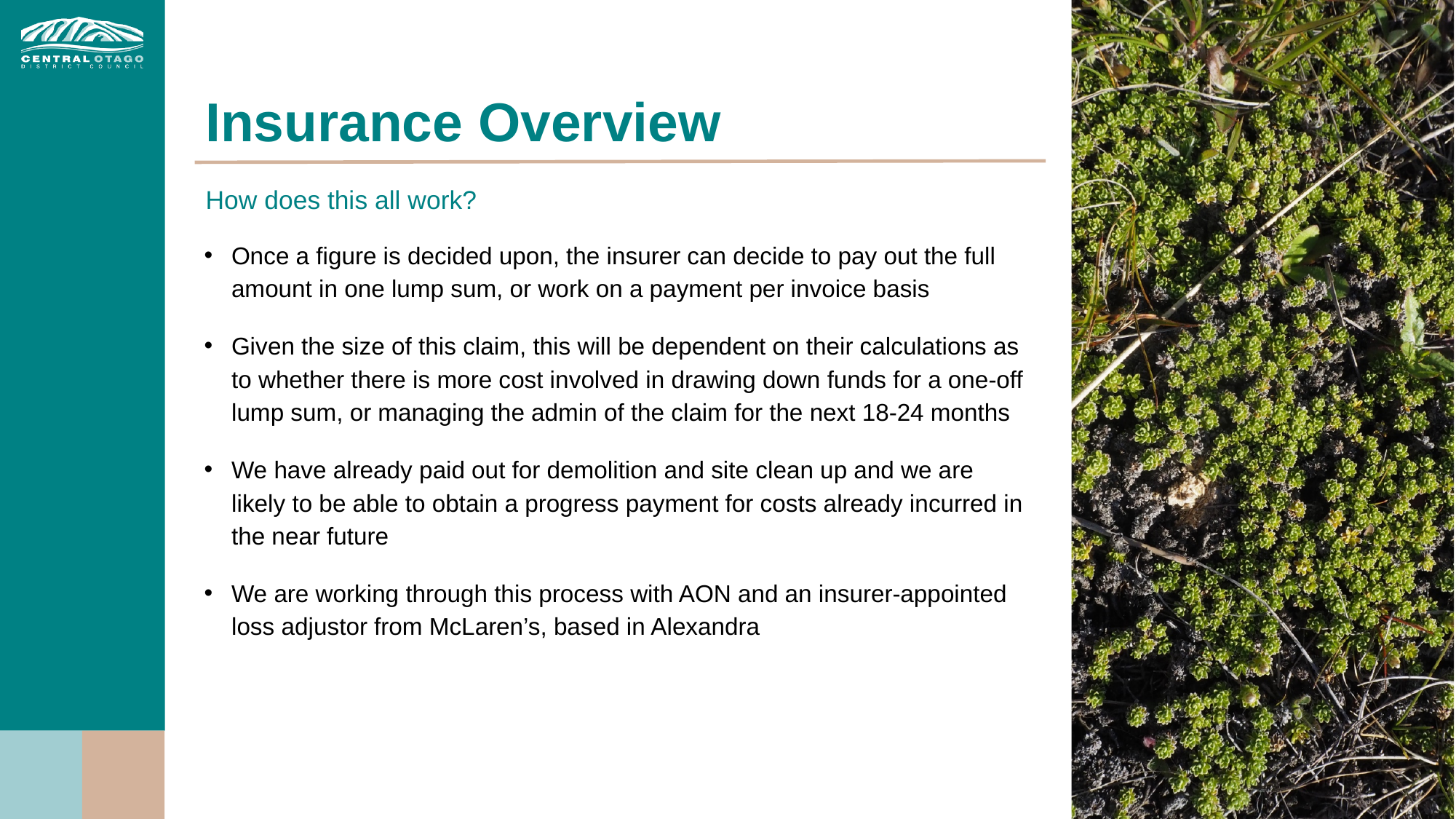

# Insurance Overview
How does this all work?

Once a figure is decided upon, the insurer can decide to pay out the full amount in one lump sum, or work on a payment per invoice basis
Given the size of this claim, this will be dependent on their calculations as to whether there is more cost involved in drawing down funds for a one-off lump sum, or managing the admin of the claim for the next 18-24 months
We have already paid out for demolition and site clean up and we are likely to be able to obtain a progress payment for costs already incurred in the near future
We are working through this process with AON and an insurer-appointed loss adjustor from McLaren’s, based in Alexandra